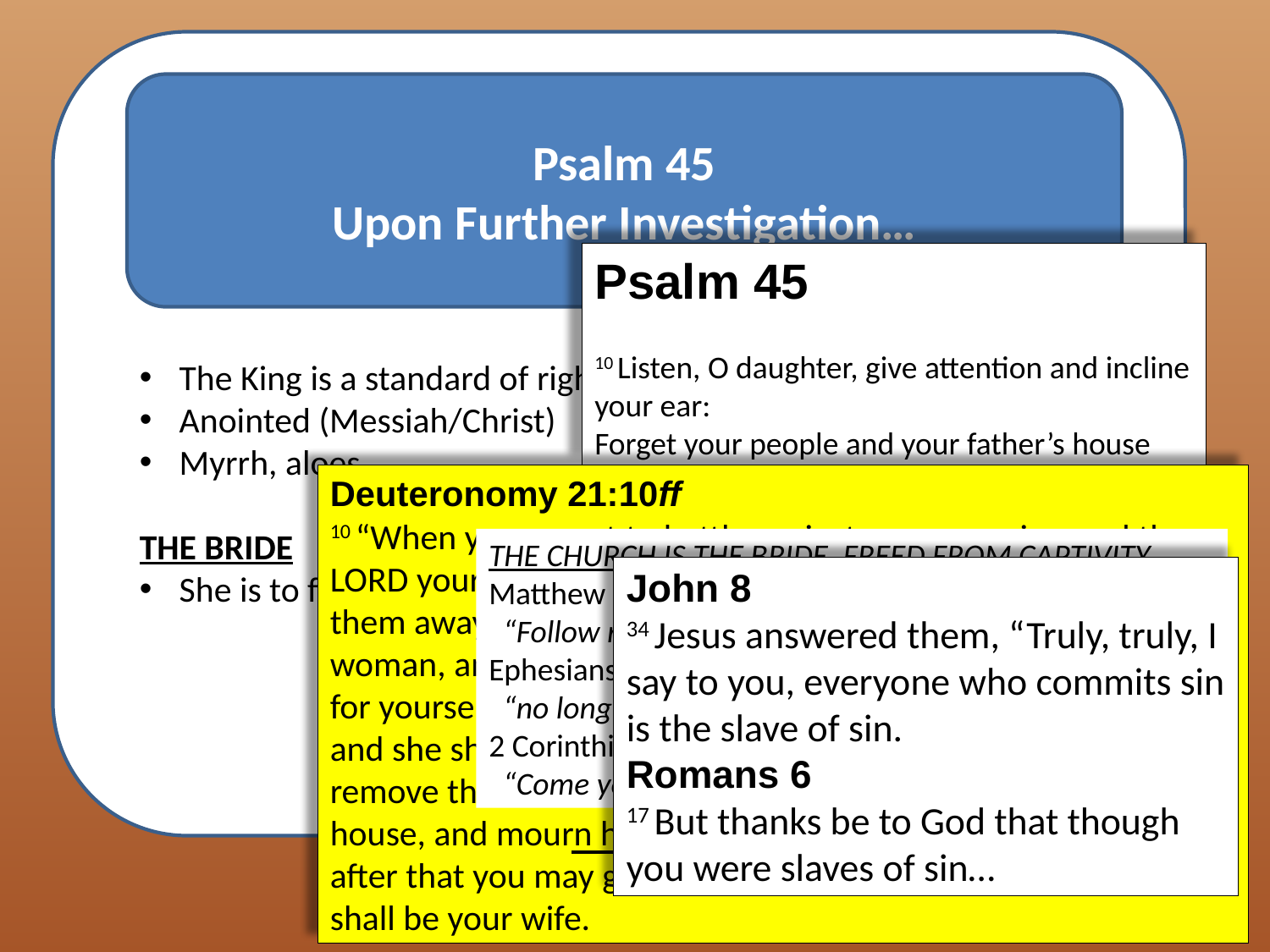

Psalm 45
Upon Further Investigation…
Psalm 45

10 Listen, O daughter, give attention and incline your ear:
Forget your people and your father’s house
The King is a standard of righteousness
Anointed (Messiah/Christ)
Myrrh, aloes

THE BRIDE
She is to forget her people and her father’s house
Deuteronomy 21:10ff
10 “When you go out to battle against your enemies, and the Lord your God delivers them into your hands and you take them away captive, 11 and see among the captives a beautiful woman, and have a desire for her and would take her as a wife for yourself, 12 then you shall bring her home to your house, and she shall shave her head and trim her nails. 13 She shall also remove the clothes of her captivity and shall remain in your house, and mourn her father and mother a full month; and after that you may go in to her and be her husband and she shall be your wife.
THE CHURCH IS THE BRIDE, FREED FROM CAPTIVITY
Matthew 8:22
  “Follow me. Leave the dead to bury their own dead.”
Ephesians  4:17
  “no longer walk as the Gentiles walk”
2 Corinthians 6:17
  “Come ye out from among them”
John 8
34 Jesus answered them, “Truly, truly, I say to you, everyone who commits sin is the slave of sin.
Romans 6
17 But thanks be to God that though you were slaves of sin…